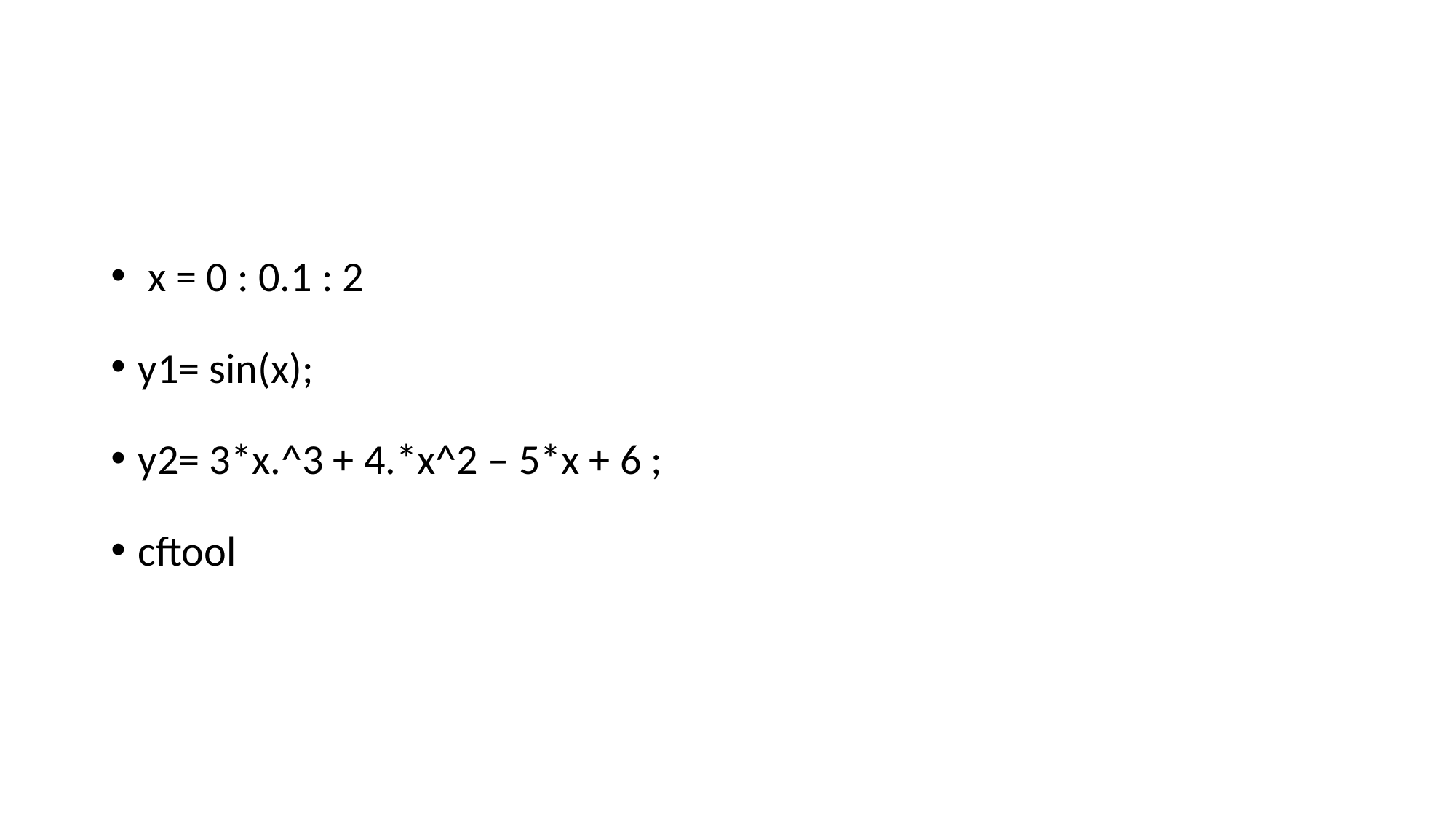

#
 x = 0 : 0.1 : 2
y1= sin(x);
y2= 3*x.^3 + 4.*x^2 – 5*x + 6 ;
cftool